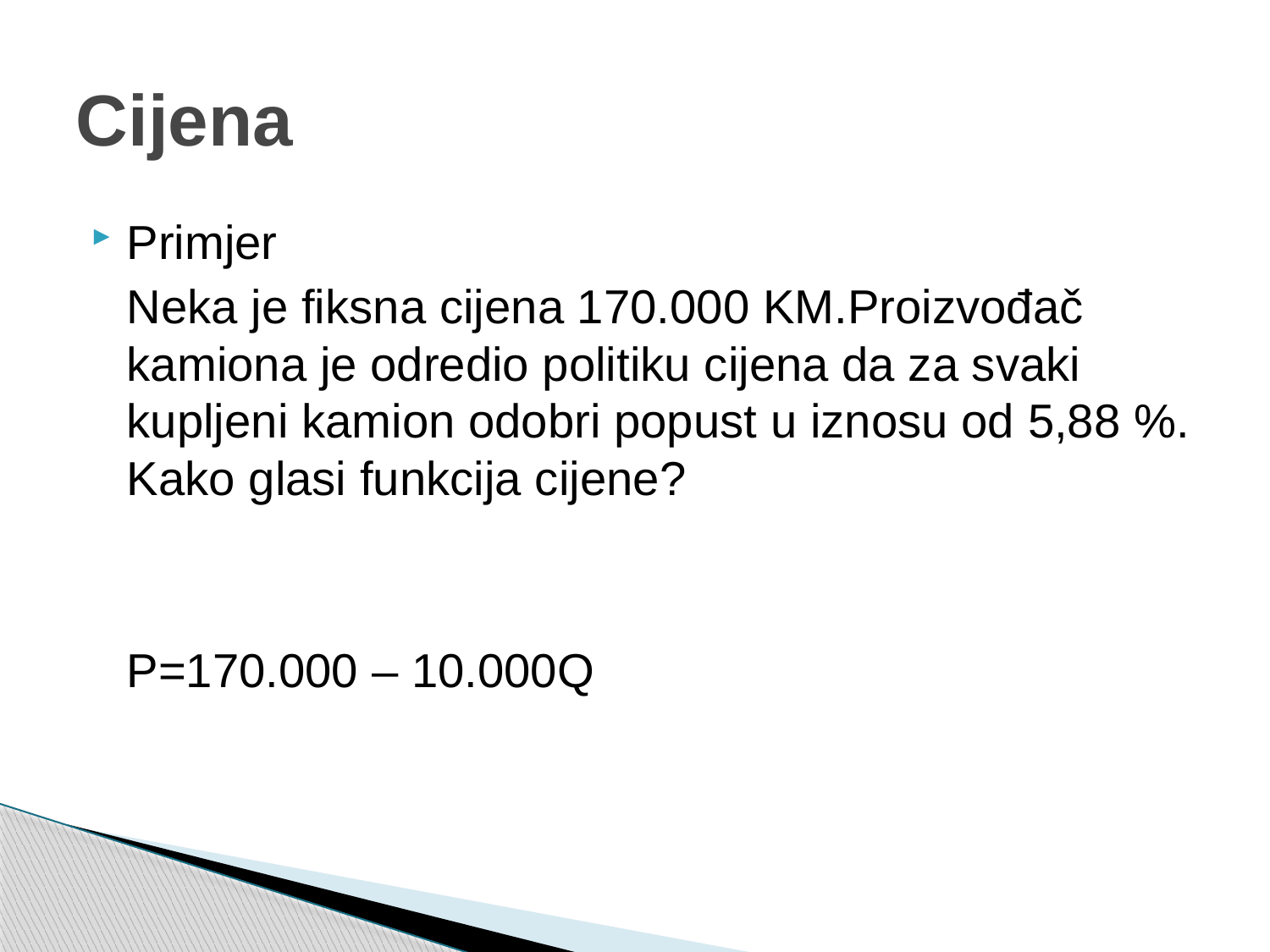

# Cijena
Primjer
	Neka je fiksna cijena 170.000 KM.Proizvođač kamiona je odredio politiku cijena da za svaki kupljeni kamion odobri popust u iznosu od 5,88 %. Kako glasi funkcija cijene?

	P=170.000 – 10.000Q